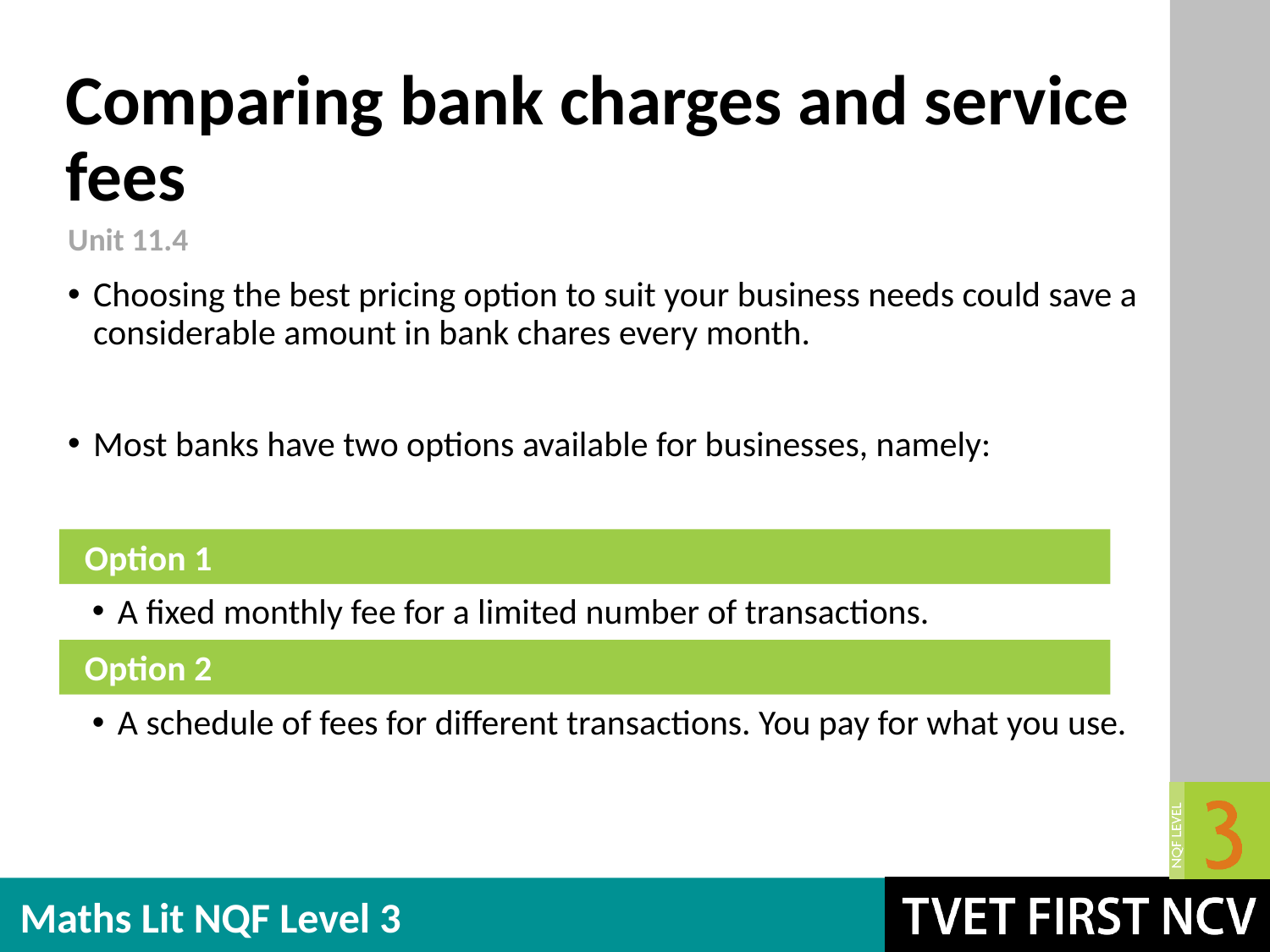

# Comparing bank charges and service fees
Unit 11.4
Choosing the best pricing option to suit your business needs could save a considerable amount in bank chares every month.

Most banks have two options available for businesses, namely:

A fixed monthly fee for a limited number of transactions.

A schedule of fees for different transactions. You pay for what you use.

Option 1
Option 2